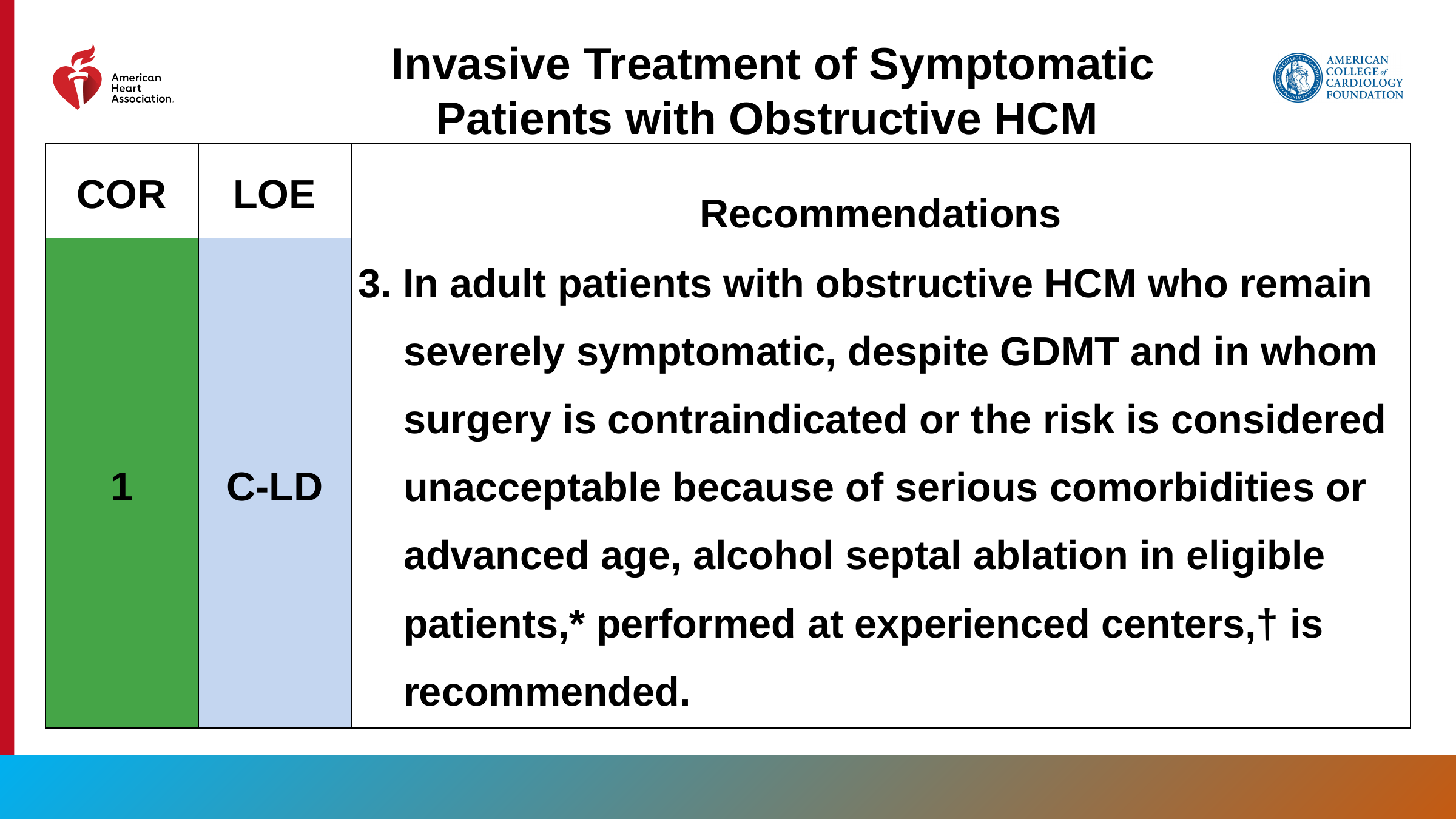

Invasive Treatment of Symptomatic Patients with Obstructive HCM
| COR | LOE | Recommendations |
| --- | --- | --- |
| 1 | C-LD | 3. In adult patients with obstructive HCM who remain severely symptomatic, despite GDMT and in whom surgery is contraindicated or the risk is considered unacceptable because of serious comorbidities or advanced age, alcohol septal ablation in eligible patients,\* performed at experienced centers,† is recommended. |
70